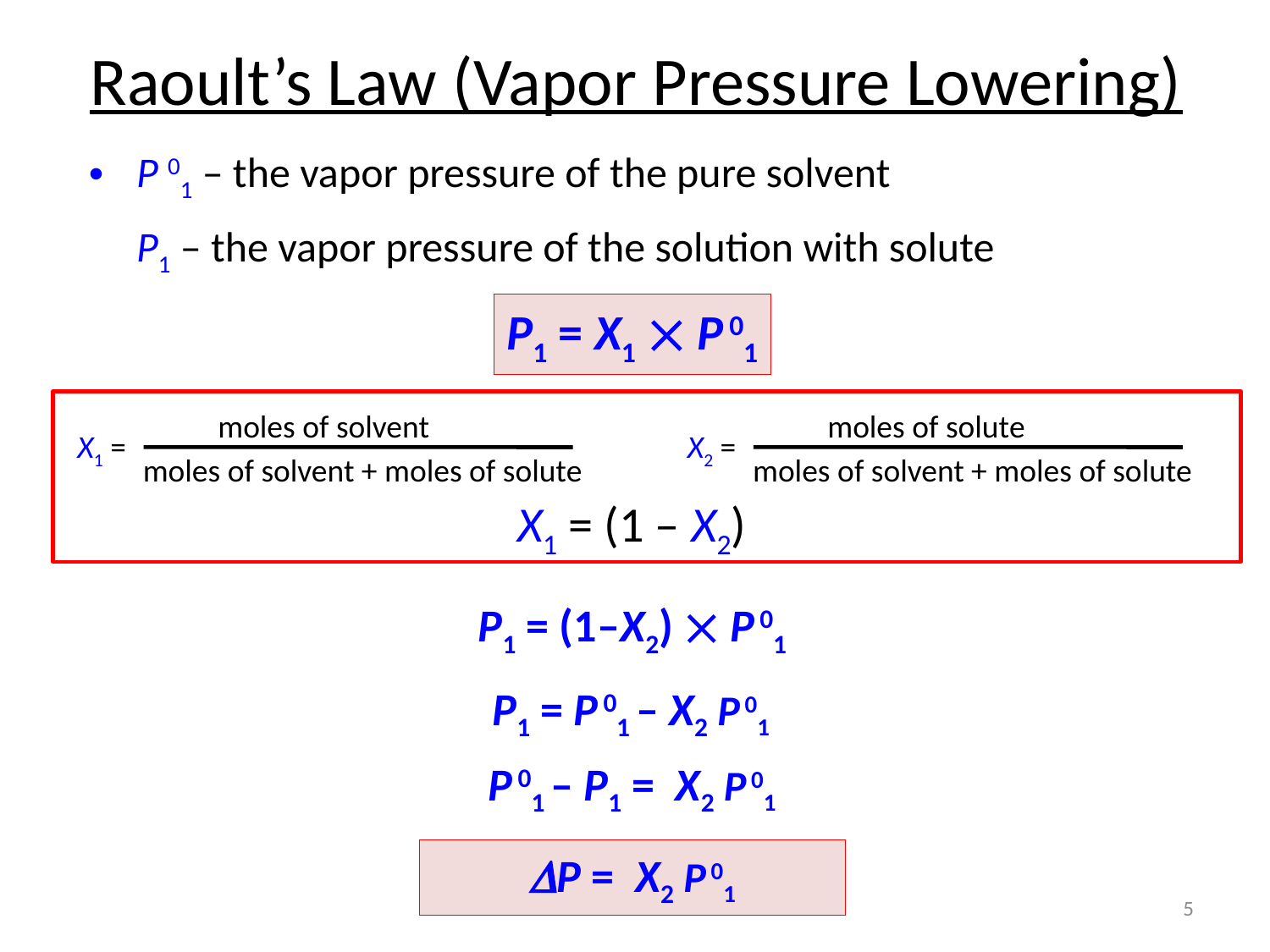

# Raoult’s Law (Vapor Pressure Lowering)
P 01 – the vapor pressure of the pure solvent
	P1 – the vapor pressure of the solution with solute

P1 = X1 × P 01

moles of solvent
moles of solvent + moles of solute

X1 =
moles of solute
moles of solvent + moles of solute

X2 =
X1 = (1 – X2)
P1 = (1–X2) × P 01
P1 = P 01 – X2 P 01
P 01 – P1 =  X2 P 01
ΔP =  X2 P 01
5